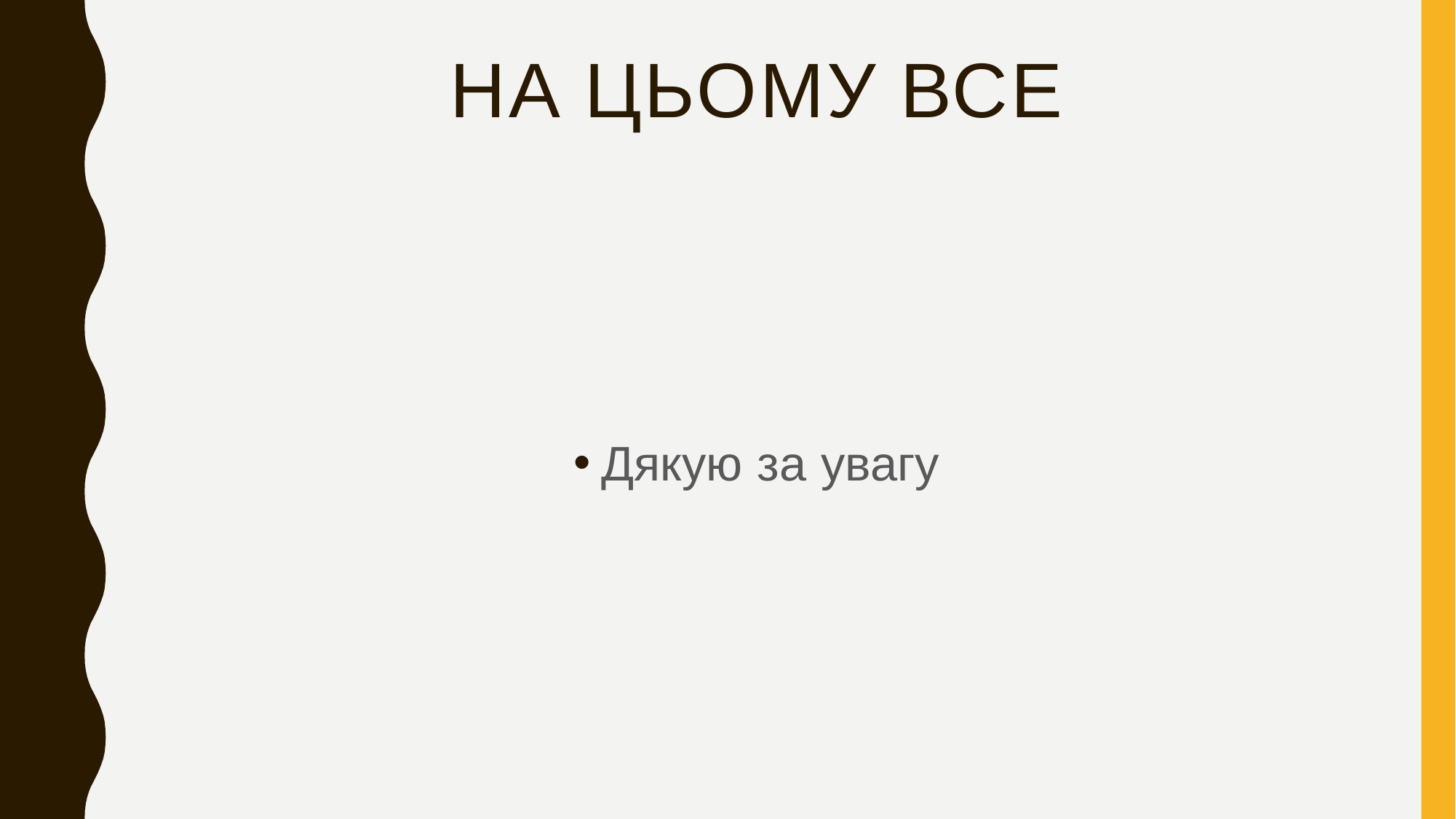

# На цьому все

Дякую за увагу